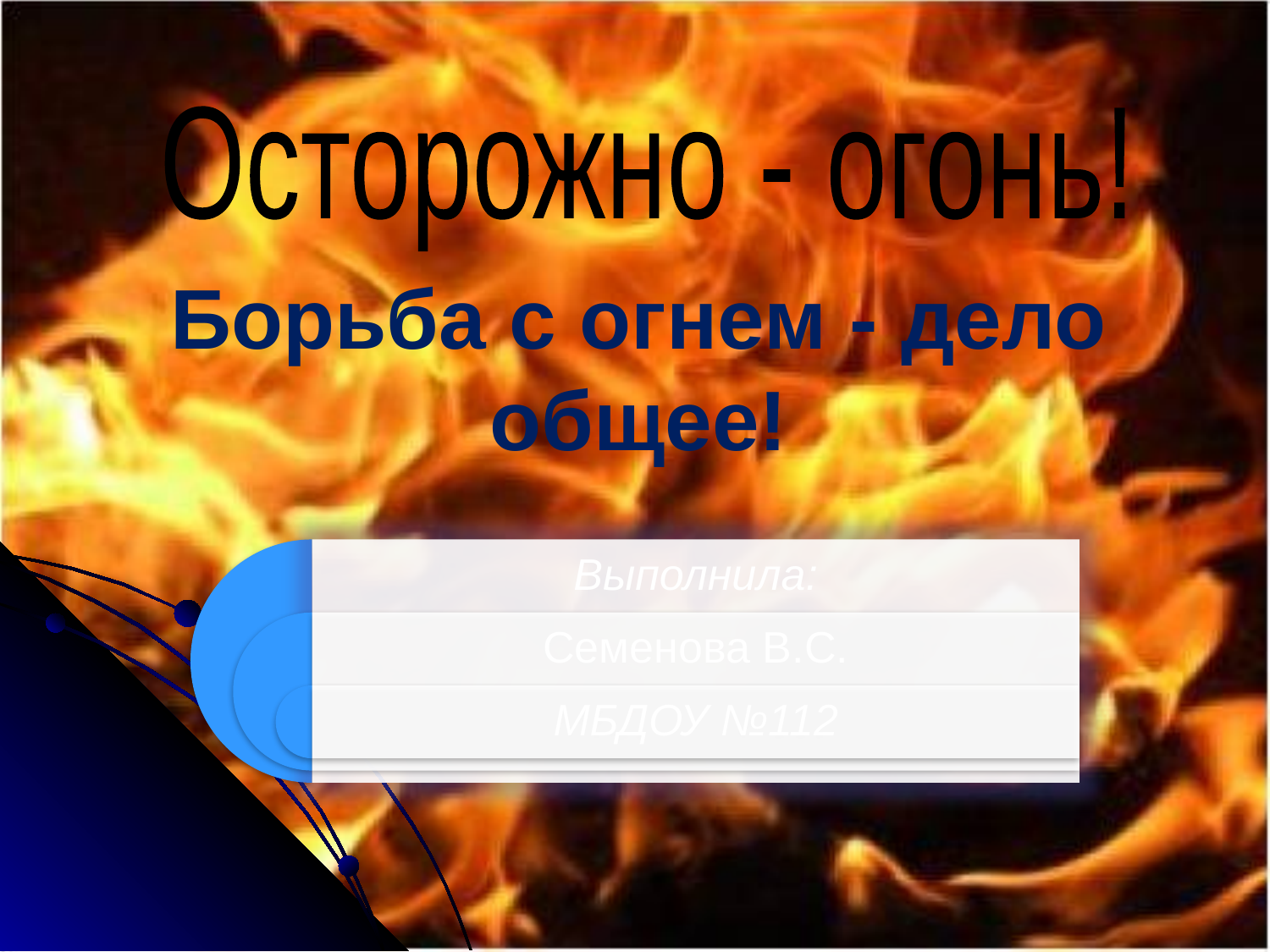

Осторожно - огонь!
# Борьба с огнем - дело общее!
Выполнила:
Семенова В.С.
МБДОУ №112